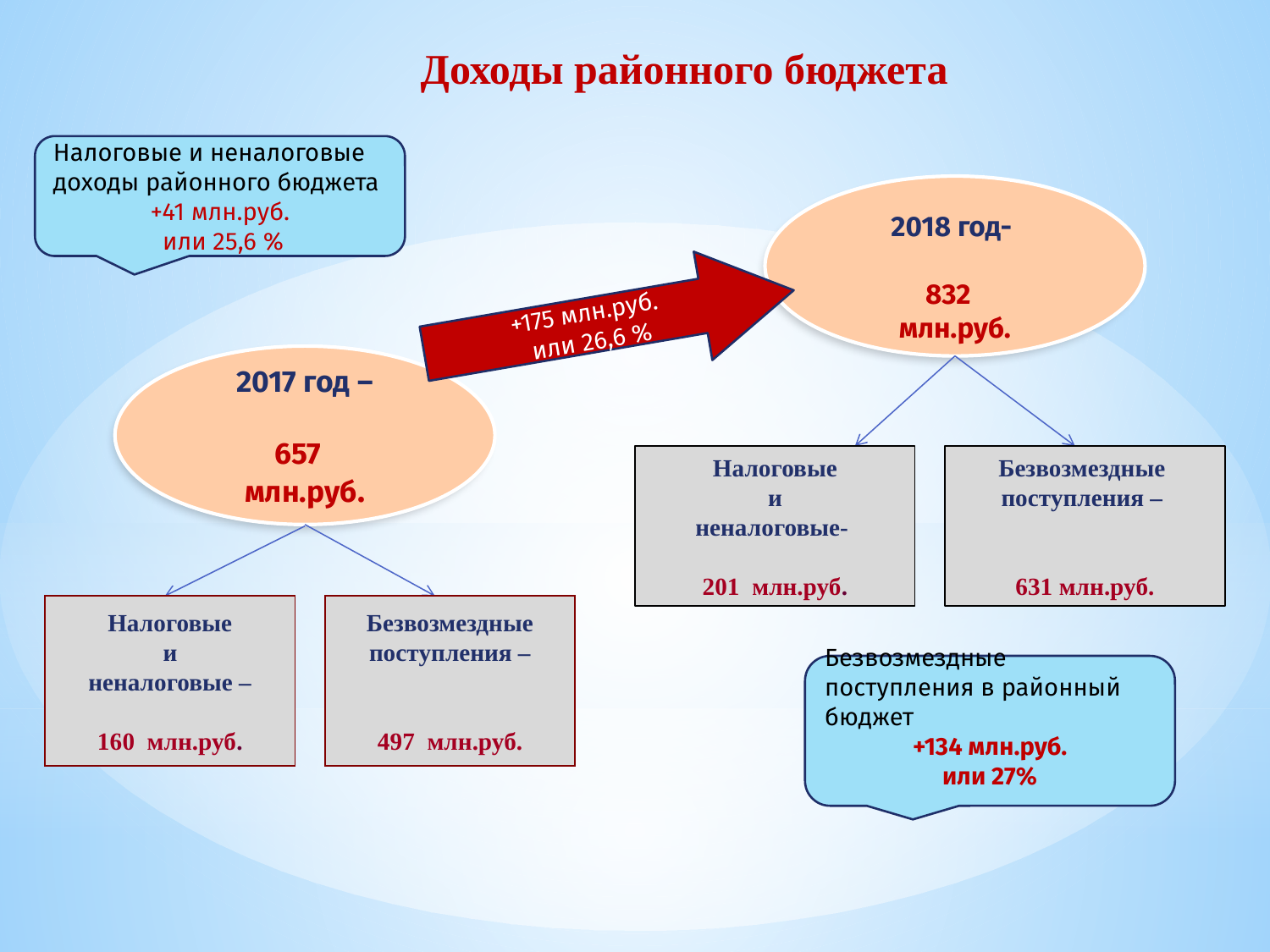

Доходы районного бюджета
Налоговые и неналоговые доходы районного бюджета
+41 млн.руб.
 или 25,6 %
2018 год-

832
млн.руб.

+175 млн.руб.
 или 26,6 %
2017 год –

657
млн.руб.
Налоговые
 и
неналоговые-

201  млн.руб.
Безвозмездные  поступления –

631 млн.руб.
Налоговые
 и
неналоговые –

160  млн.руб.

Безвозмездные
 поступления –

497  млн.руб.

Безвозмездные поступления в районный бюджет
+134 млн.руб.
или 27%